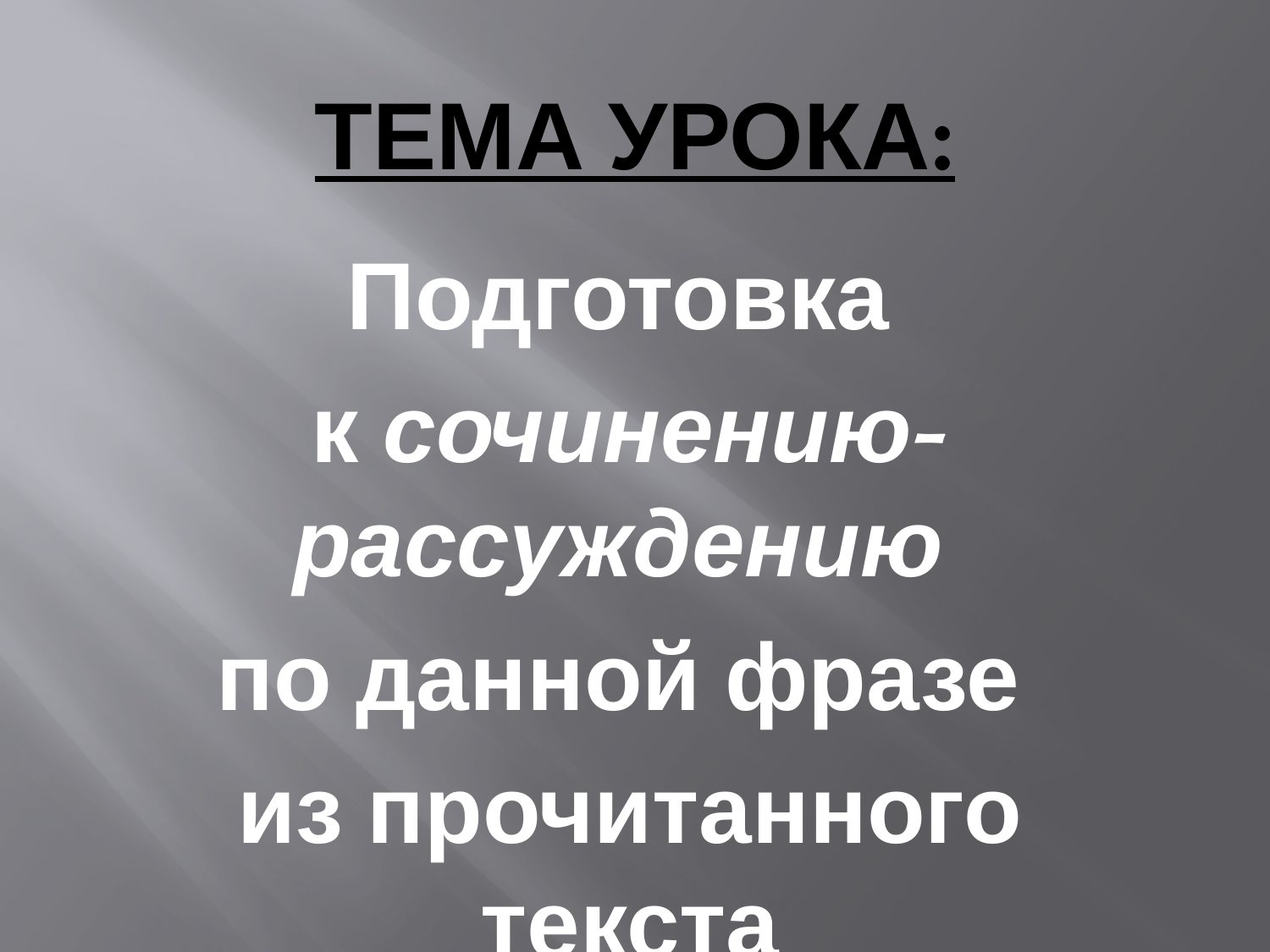

# Тема урока:
Подготовка
к сочинению-рассуждению
по данной фразе
из прочитанного текста